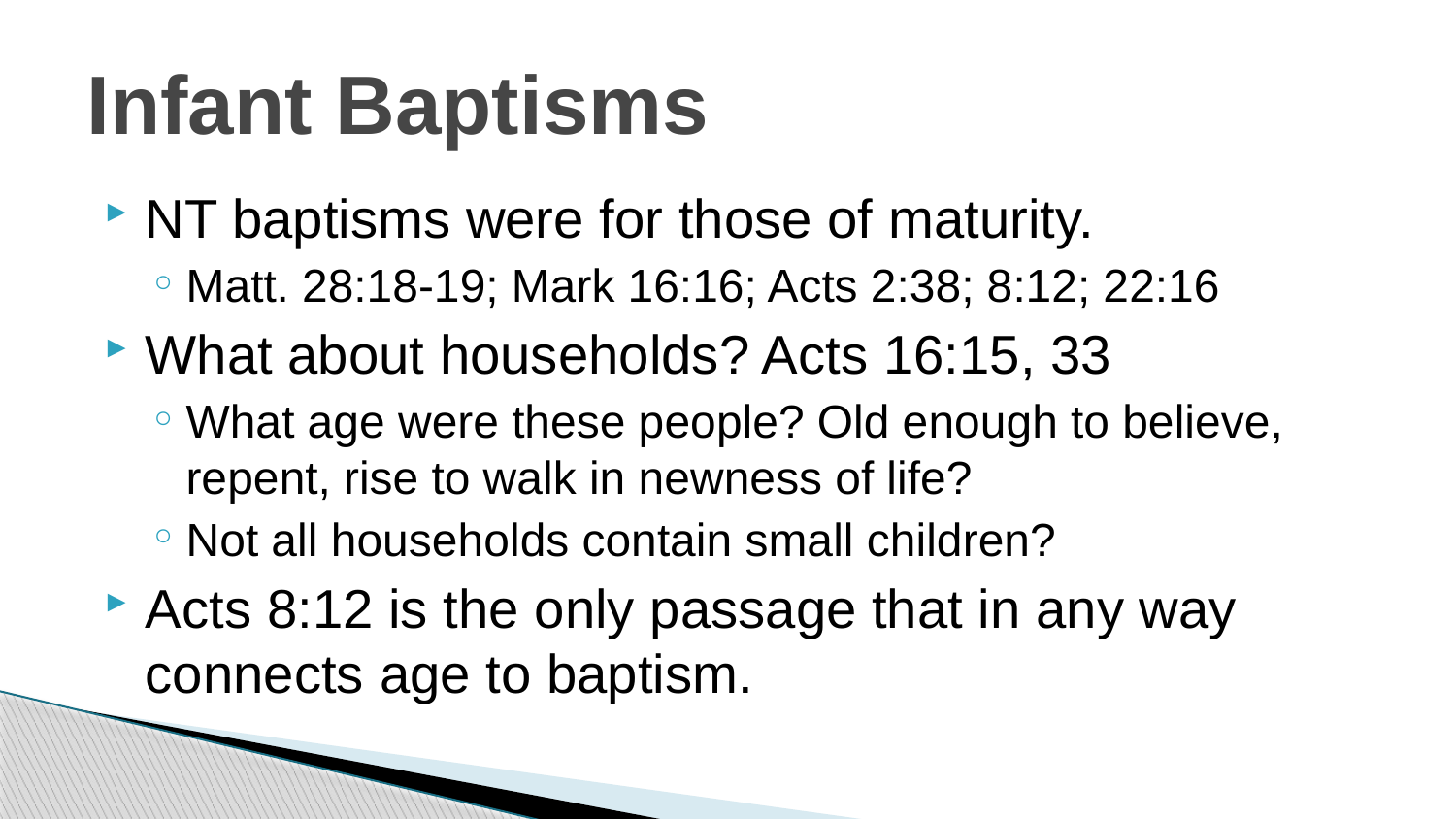

# Infant Baptisms
NT baptisms were for those of maturity.
Matt. 28:18-19; Mark 16:16; Acts 2:38; 8:12; 22:16
What about households? Acts 16:15, 33
What age were these people? Old enough to believe, repent, rise to walk in newness of life?
Not all households contain small children?
Acts 8:12 is the only passage that in any way connects age to baptism.